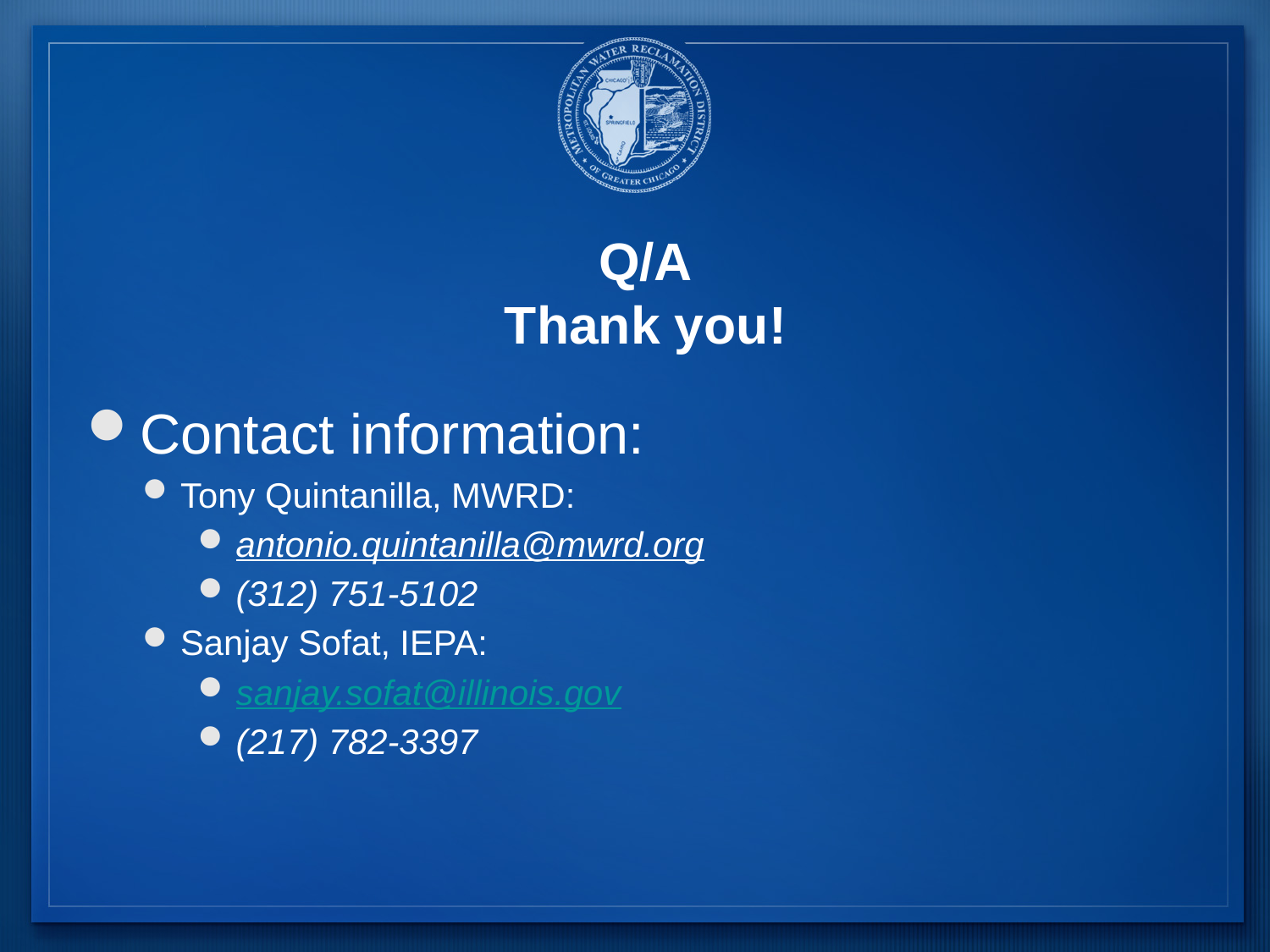

# Q/A Thank you!
Contact information:
Tony Quintanilla, MWRD:
antonio.quintanilla@mwrd.org
(312) 751-5102
Sanjay Sofat, IEPA:
sanjay.sofat@illinois.gov
(217) 782-3397